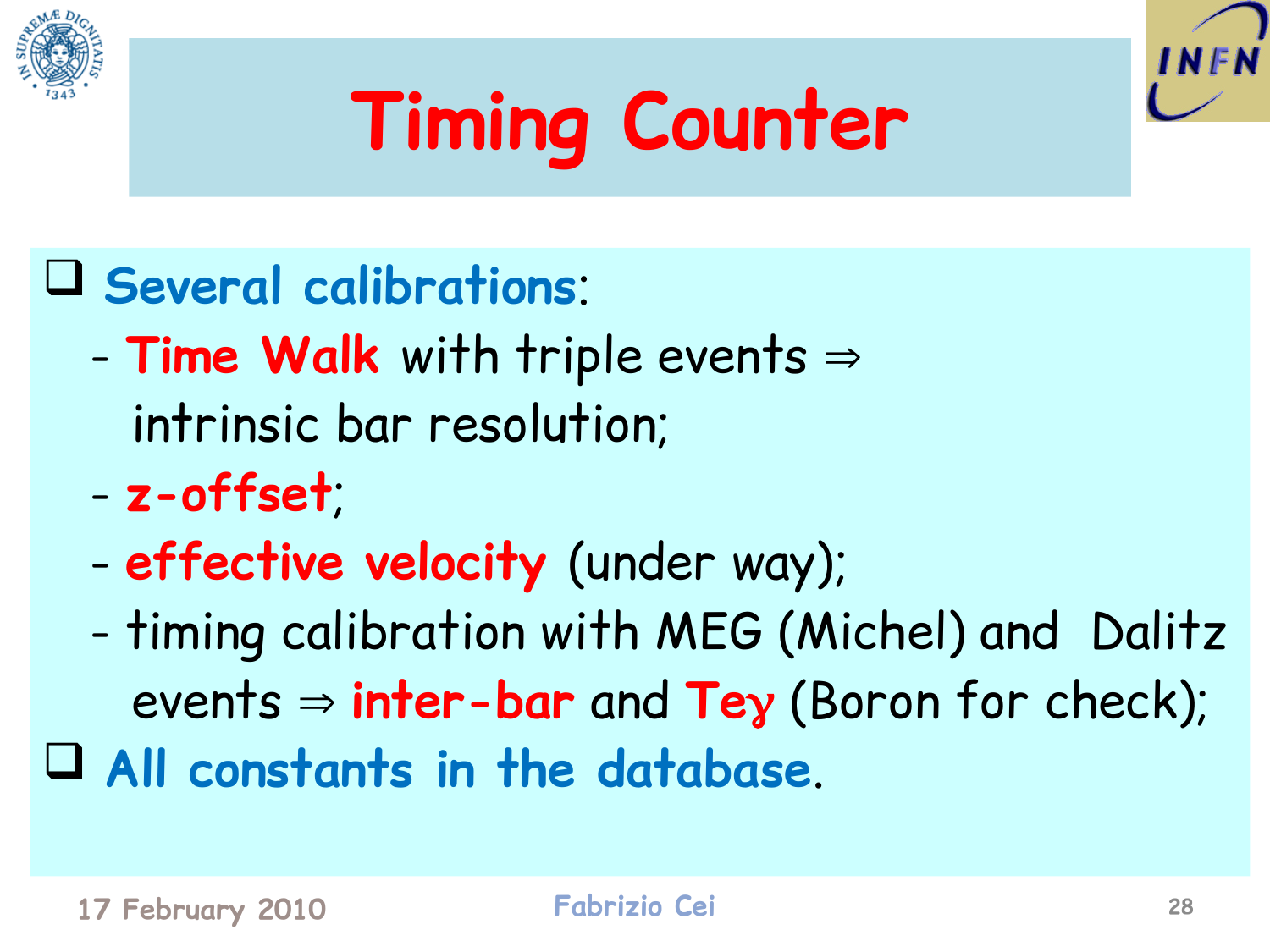

# Timing Counter
 Several calibrations:
	- Time Walk with triple events ⇒
      intrinsic bar resolution;
	- z-offset;
	- effective velocity (under way);
	- timing calibration with MEG (Michel) and  Dalitz
      events ⇒ inter-bar and Teγ (Boron for check);
 All constants in the database.
17 February 2010
Fabrizio Cei
28